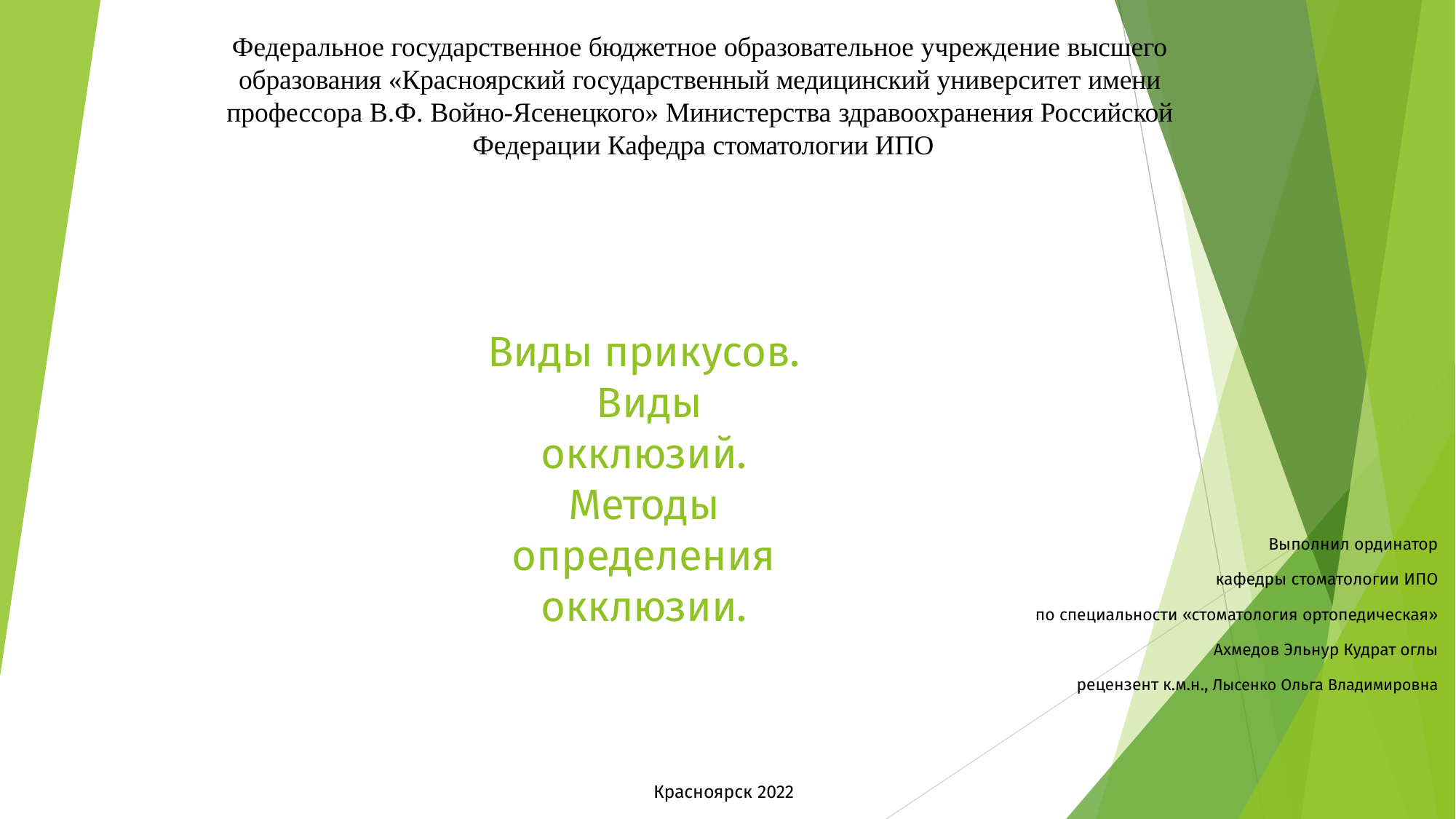

Федеральное государственное бюджетное образовательное учреждение высшего  образования «Красноярский государственный медицинский университет имени  профессора В.Ф. Войно-Ясенецкого» Министерства здравоохранения Российской  Федерации Кафедра стоматологии ИПО
# Виды прикусов.  Виды окклюзий.
Методы определения окклюзии.
Выполнил ординатор
кафедры стоматологии ИПО
по специальности «стоматология ортопедическая»
Ахмедов Эльнур Кудрат оглы  рецензент к.м.н., Лысенко Ольга Владимировна
Красноярск 2022